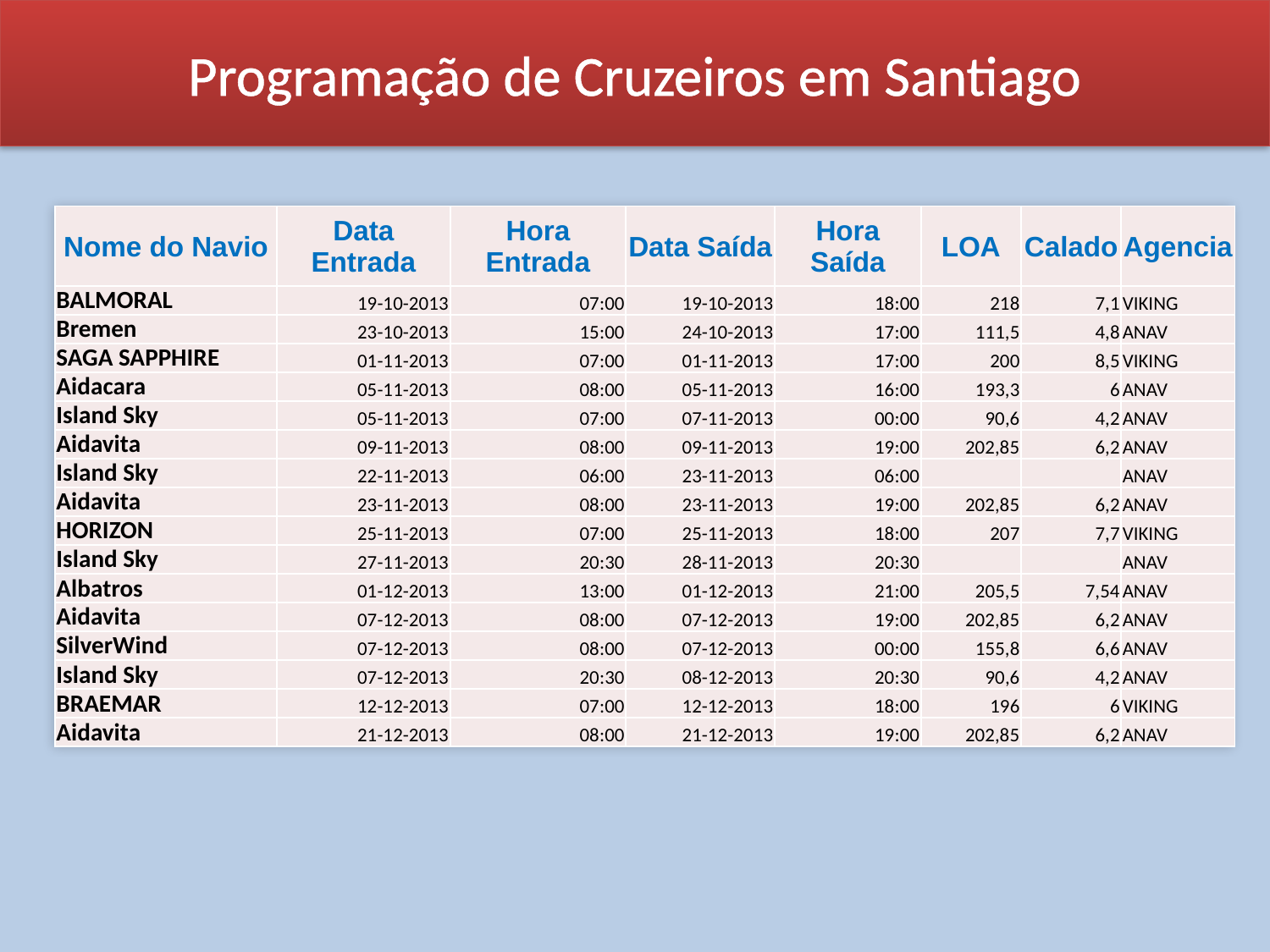

# Programação de Cruzeiros em Santiago
| Nome do Navio | Data Entrada | Hora Entrada | Data Saída | Hora Saída | LOA | Calado | Agencia |
| --- | --- | --- | --- | --- | --- | --- | --- |
| BALMORAL | 19-10-2013 | 07:00 | 19-10-2013 | 18:00 | 218 | 7,1 | VIKING |
| Bremen | 23-10-2013 | 15:00 | 24-10-2013 | 17:00 | 111,5 | 4,8 | ANAV |
| SAGA SAPPHIRE | 01-11-2013 | 07:00 | 01-11-2013 | 17:00 | 200 | 8,5 | VIKING |
| Aidacara | 05-11-2013 | 08:00 | 05-11-2013 | 16:00 | 193,3 | 6 | ANAV |
| Island Sky | 05-11-2013 | 07:00 | 07-11-2013 | 00:00 | 90,6 | 4,2 | ANAV |
| Aidavita | 09-11-2013 | 08:00 | 09-11-2013 | 19:00 | 202,85 | 6,2 | ANAV |
| Island Sky | 22-11-2013 | 06:00 | 23-11-2013 | 06:00 |  |  | ANAV |
| Aidavita | 23-11-2013 | 08:00 | 23-11-2013 | 19:00 | 202,85 | 6,2 | ANAV |
| HORIZON | 25-11-2013 | 07:00 | 25-11-2013 | 18:00 | 207 | 7,7 | VIKING |
| Island Sky | 27-11-2013 | 20:30 | 28-11-2013 | 20:30 |  |  | ANAV |
| Albatros | 01-12-2013 | 13:00 | 01-12-2013 | 21:00 | 205,5 | 7,54 | ANAV |
| Aidavita | 07-12-2013 | 08:00 | 07-12-2013 | 19:00 | 202,85 | 6,2 | ANAV |
| SilverWind | 07-12-2013 | 08:00 | 07-12-2013 | 00:00 | 155,8 | 6,6 | ANAV |
| Island Sky | 07-12-2013 | 20:30 | 08-12-2013 | 20:30 | 90,6 | 4,2 | ANAV |
| BRAEMAR | 12-12-2013 | 07:00 | 12-12-2013 | 18:00 | 196 | 6 | VIKING |
| Aidavita | 21-12-2013 | 08:00 | 21-12-2013 | 19:00 | 202,85 | 6,2 | ANAV |